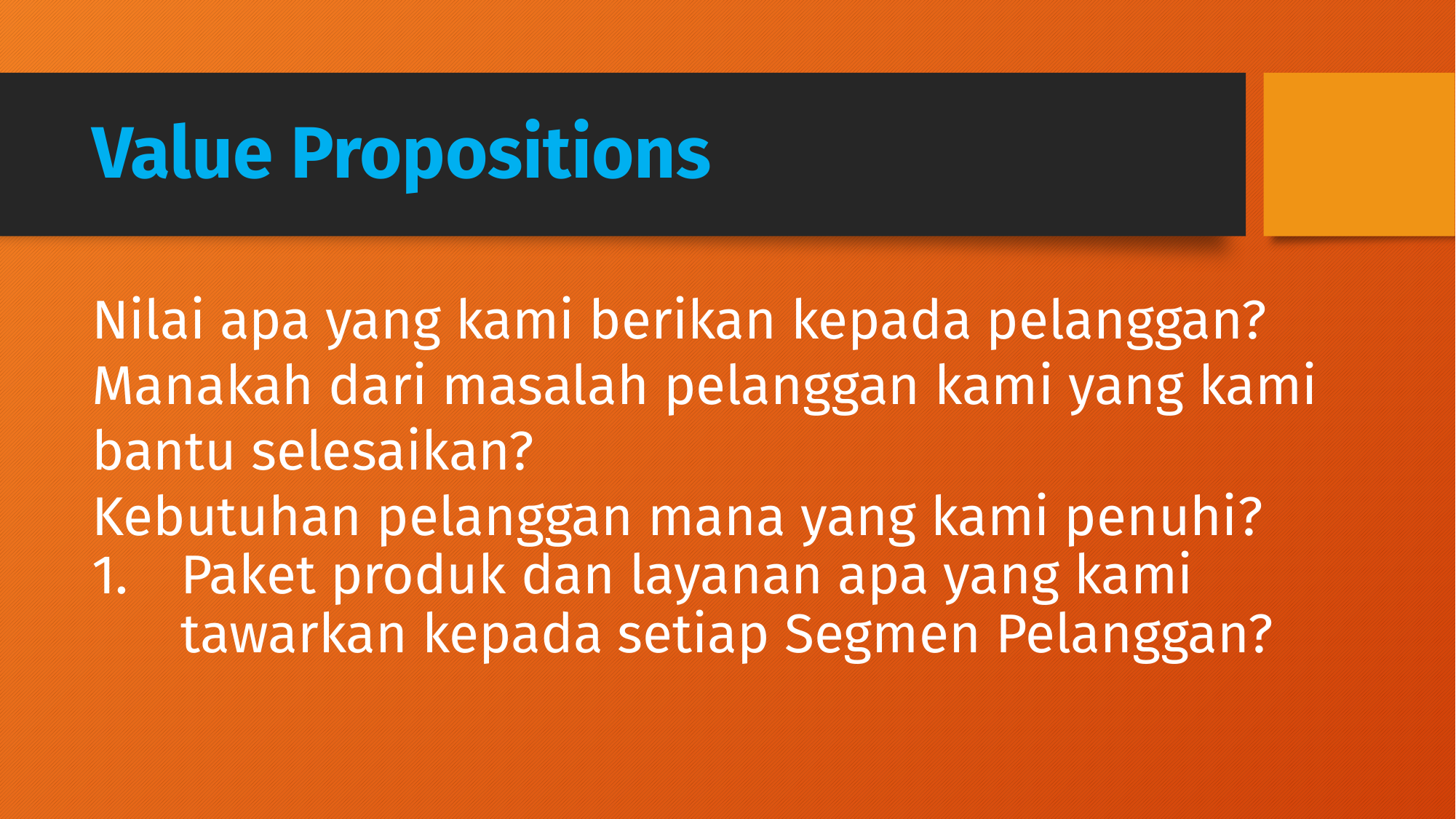

Value Propositions
Nilai apa yang kami berikan kepada pelanggan?
Manakah dari masalah pelanggan kami yang kami bantu selesaikan?
Kebutuhan pelanggan mana yang kami penuhi?
Paket produk dan layanan apa yang kami tawarkan kepada setiap Segmen Pelanggan?